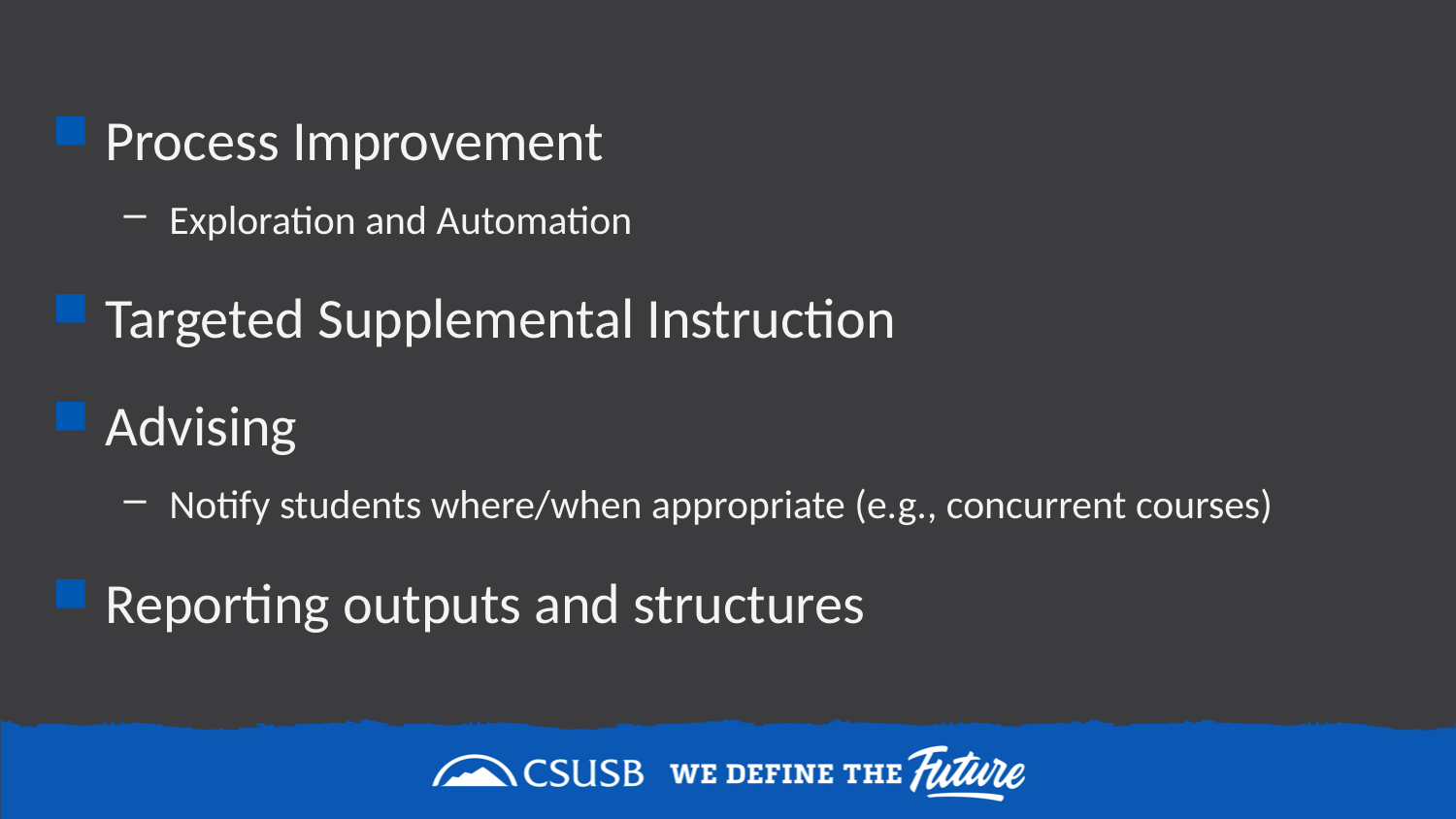

Process Improvement
Exploration and Automation
Targeted Supplemental Instruction
Advising
Notify students where/when appropriate (e.g., concurrent courses)
Reporting outputs and structures